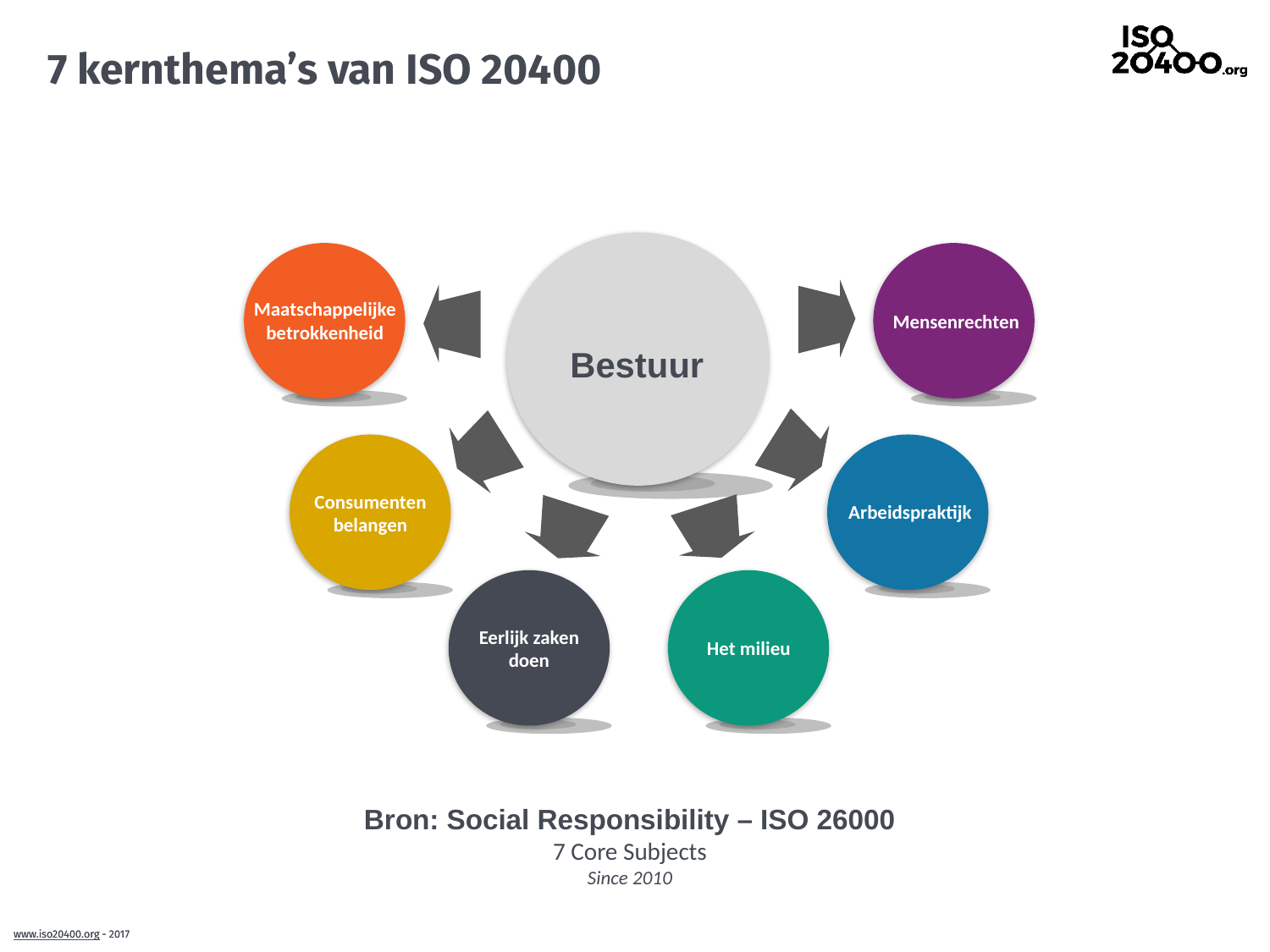

7 kernthema’s van ISO 20400

Maatschappelijke betrokkenheid

Mensenrechten

Bestuur

Consumenten belangen

Arbeidspraktijk
Eerlijk zaken doen
Het milieu
Bron: Social Responsibility – ISO 26000
7 Core Subjects
Since 2010